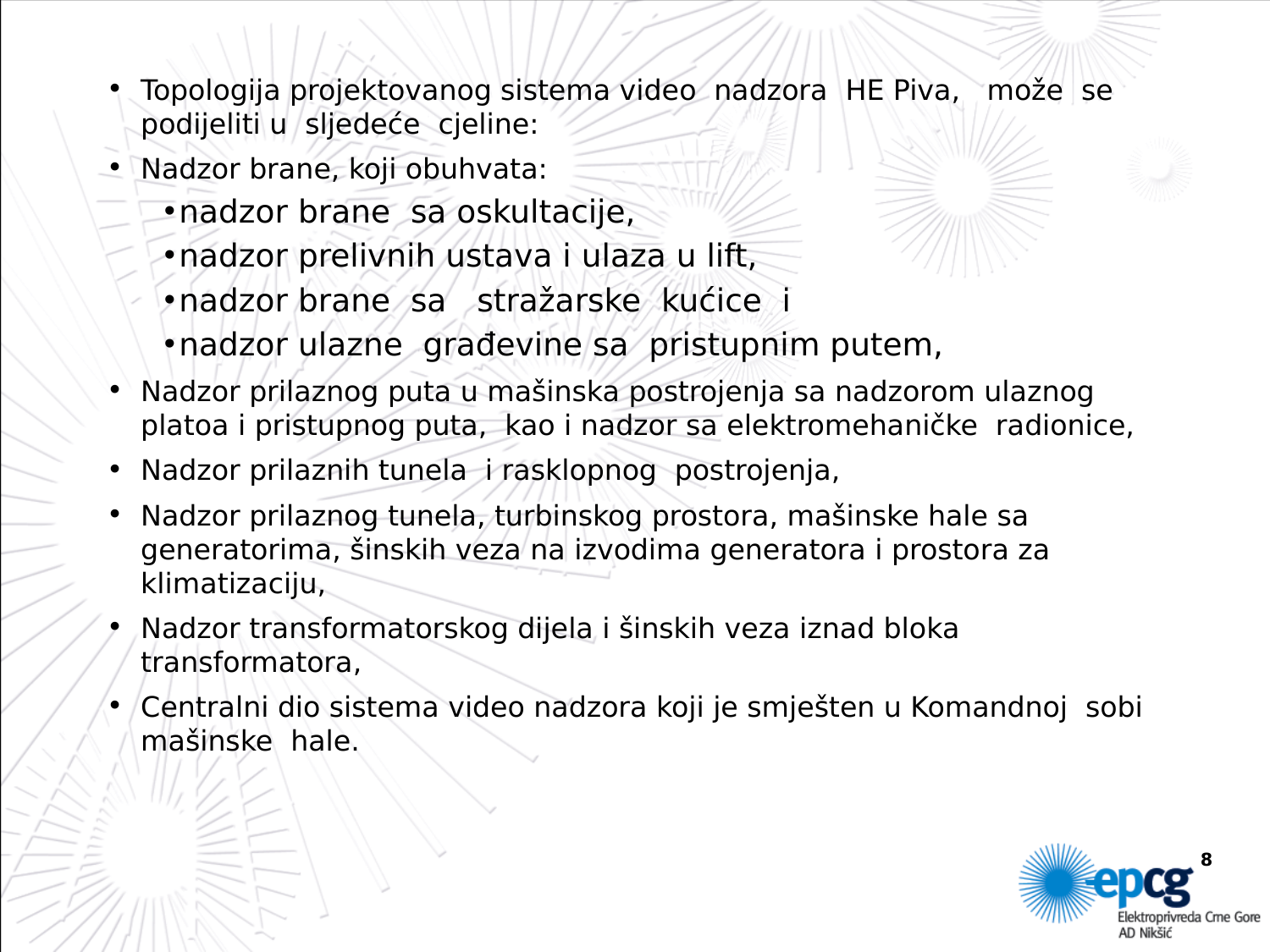

Topologija projektovanog sistema video  nadzora  HE Piva,   može  se podijeliti u  sljedeće  cjeline:
Nadzor brane, koji obuhvata:
nadzor brane  sa oskultacije,
nadzor prelivnih ustava i ulaza u lift,
nadzor brane  sa   stražarske  kućice  i
nadzor ulazne  građevine sa  pristupnim putem,
Nadzor prilaznog puta u mašinska postrojenja sa nadzorom ulaznog platoa i pristupnog puta,  kao i nadzor sa elektromehaničke  radionice,
Nadzor prilaznih tunela  i rasklopnog  postrojenja,
Nadzor prilaznog tunela, turbinskog prostora, mašinske hale sa generatorima, šinskih veza na izvodima generatora i prostora za klimatizaciju,
Nadzor transformatorskog dijela i šinskih veza iznad bloka transformatora,
Centralni dio sistema video nadzora koji je smješten u Komandnoj  sobi mašinske  hale.